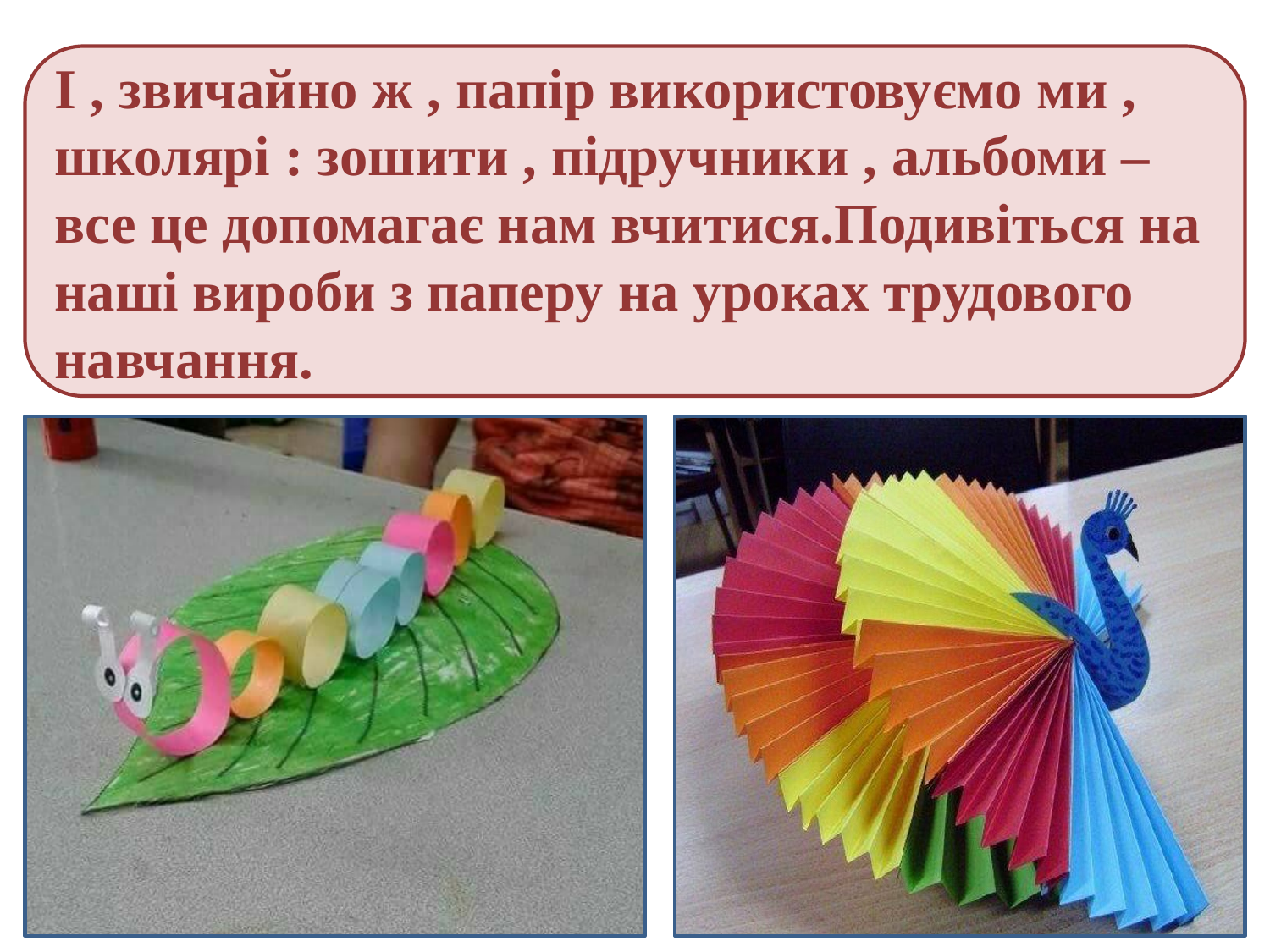

І , звичайно ж , папір використовуємо ми , школярі : зошити , підручники , альбоми – все це допомагає нам вчитися.Подивіться на наші вироби з паперу на уроках трудового навчання.